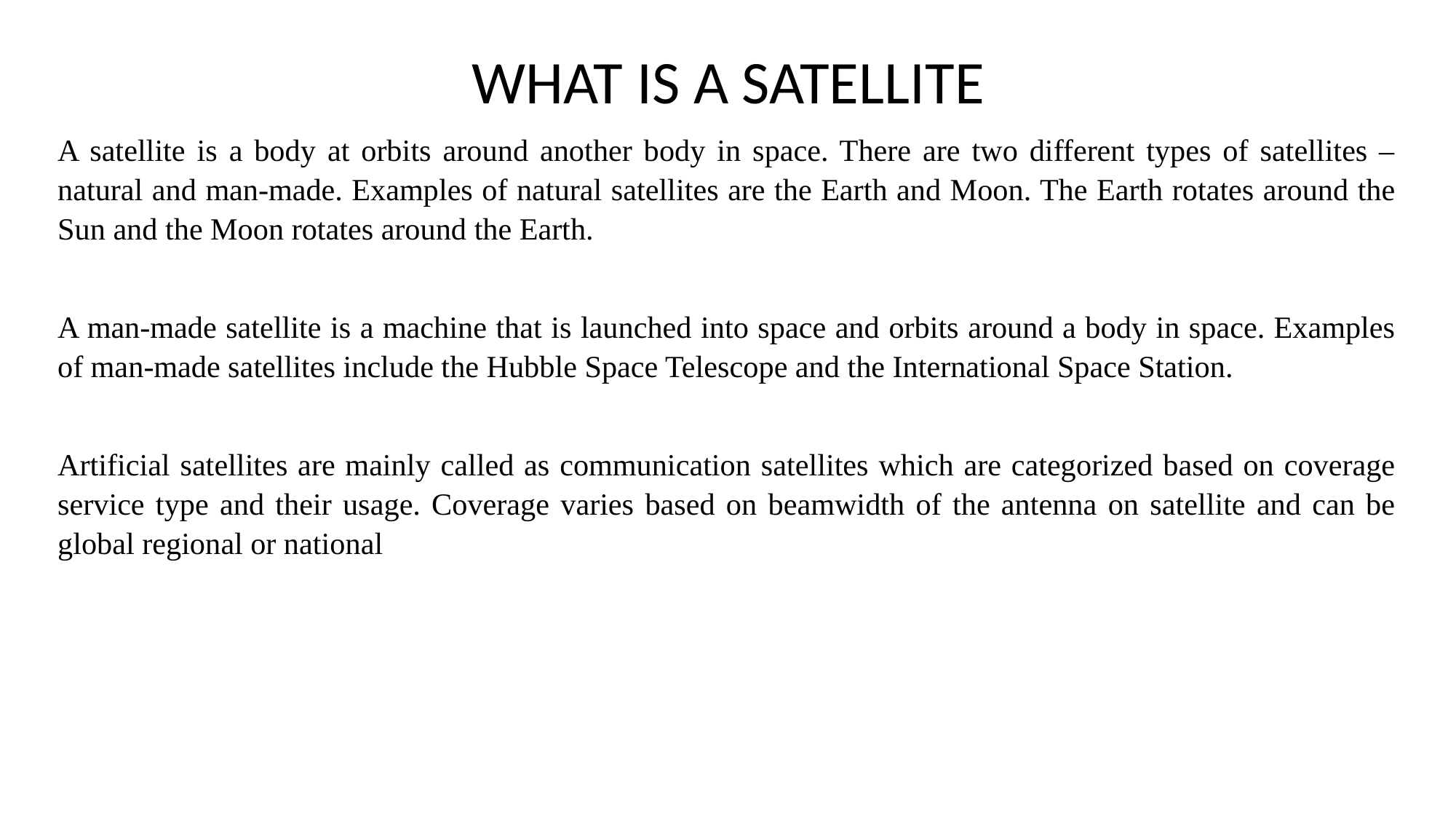

# WHAT IS A SATELLITE
A satellite is a body at orbits around another body in space. There are two different types of satellites – natural and man-made. Examples of natural satellites are the Earth and Moon. The Earth rotates around the Sun and the Moon rotates around the Earth.

A man-made satellite is a machine that is launched into space and orbits around a body in space. Examples of man-made satellites include the Hubble Space Telescope and the International Space Station.

Artificial satellites are mainly called as communication satellites which are categorized based on coverage service type and their usage. Coverage varies based on beamwidth of the antenna on satellite and can be global regional or national